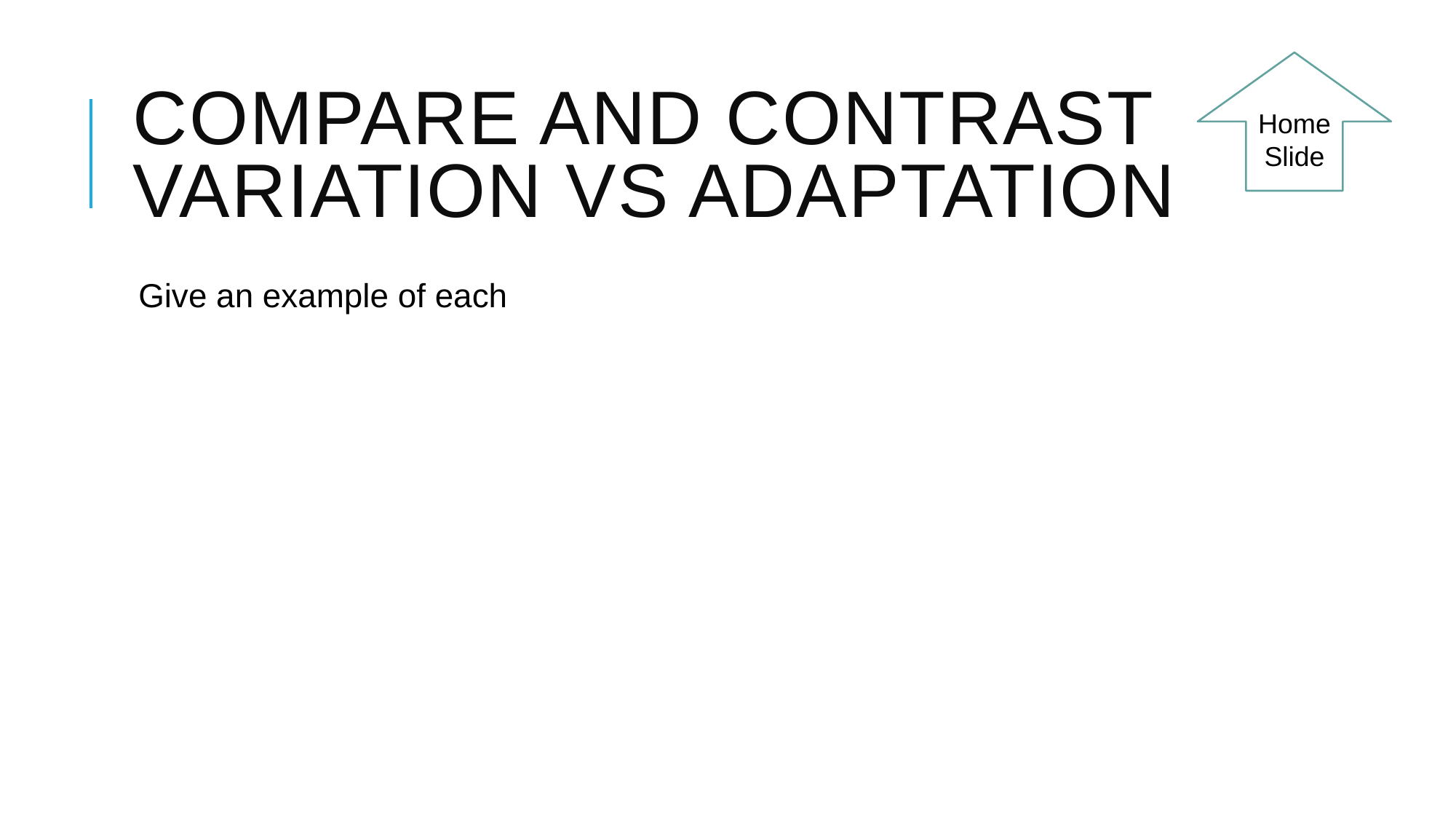

Home Slide
# Compare and contrast variation vs adaptation
Give an example of each